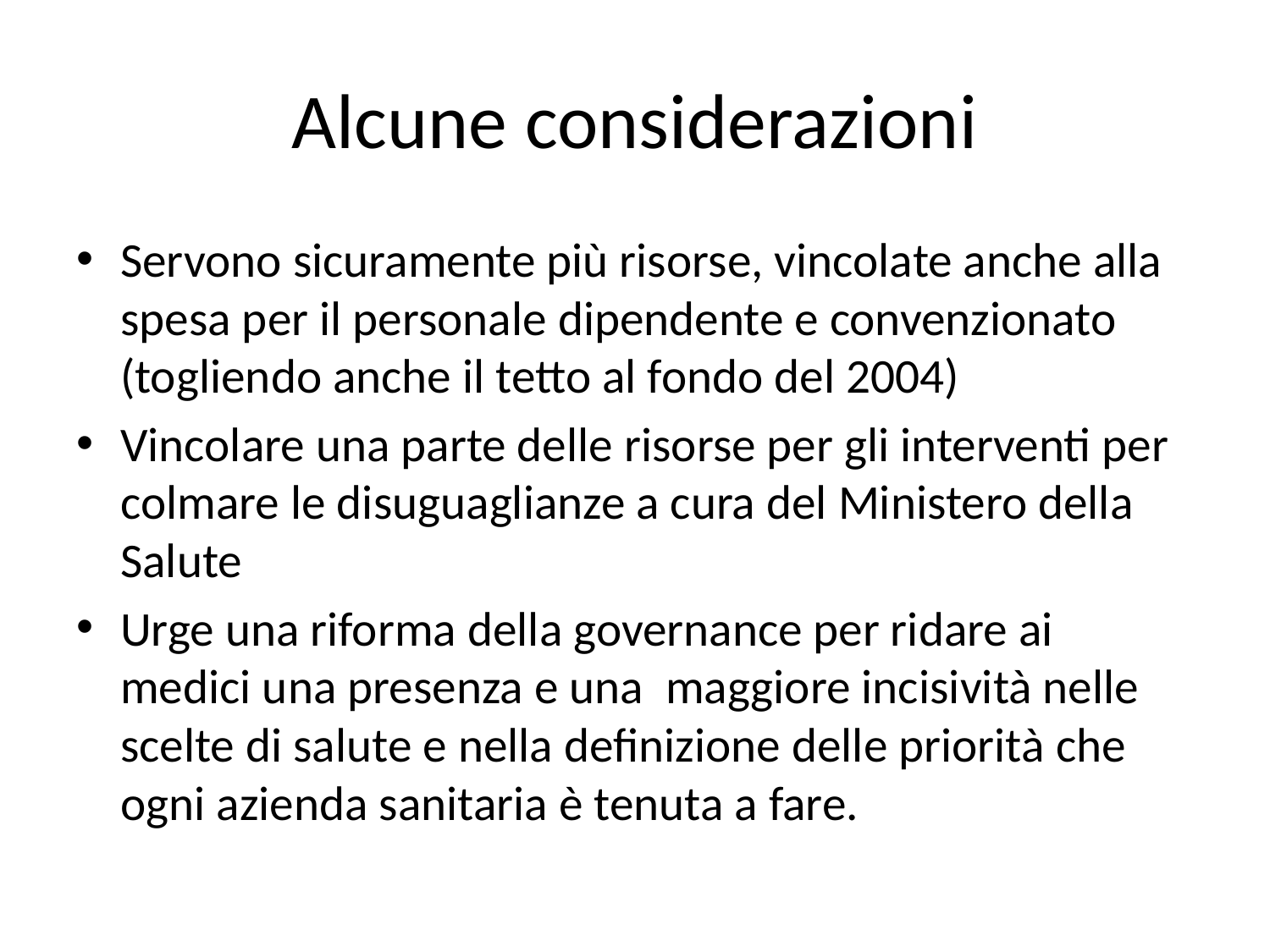

# Alcune considerazioni
Servono sicuramente più risorse, vincolate anche alla spesa per il personale dipendente e convenzionato (togliendo anche il tetto al fondo del 2004)
Vincolare una parte delle risorse per gli interventi per colmare le disuguaglianze a cura del Ministero della Salute
Urge una riforma della governance per ridare ai medici una presenza e una  maggiore incisività nelle scelte di salute e nella definizione delle priorità che ogni azienda sanitaria è tenuta a fare.